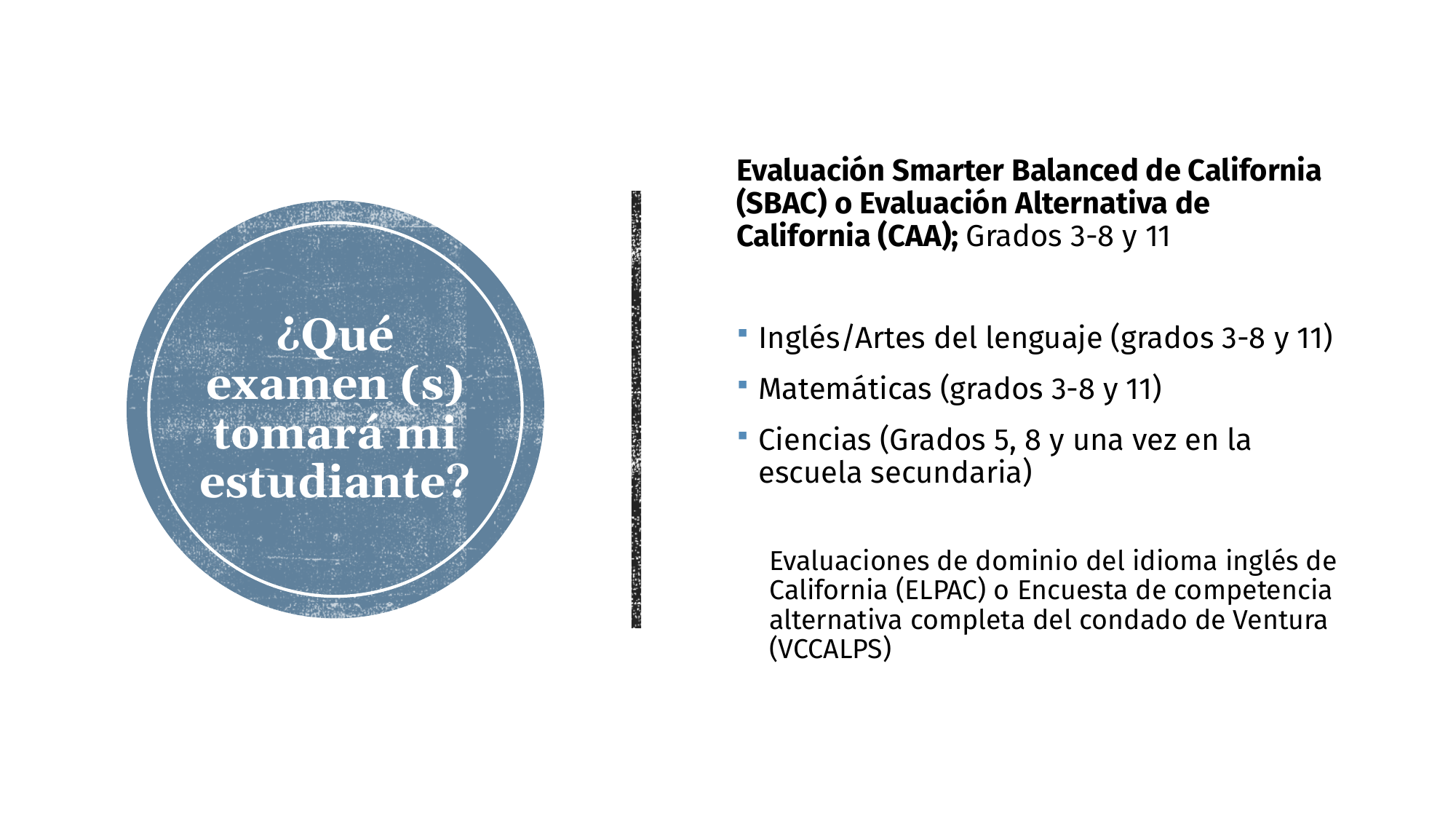

Evaluación Smarter Balanced de California (SBAC) o Evaluación Alternativa de California (CAA); Grados 3-8 y 11

Inglés/Artes del lenguaje (grados 3-8 y 11)
Matemáticas (grados 3-8 y 11)
Ciencias (Grados 5, 8 y una vez en la escuela secundaria)

Evaluaciones de dominio del idioma inglés de California (ELPAC) o Encuesta de competencia alternativa completa del condado de Ventura (VCCALPS)

# ¿Qué examen (s) tomará mi estudiante?